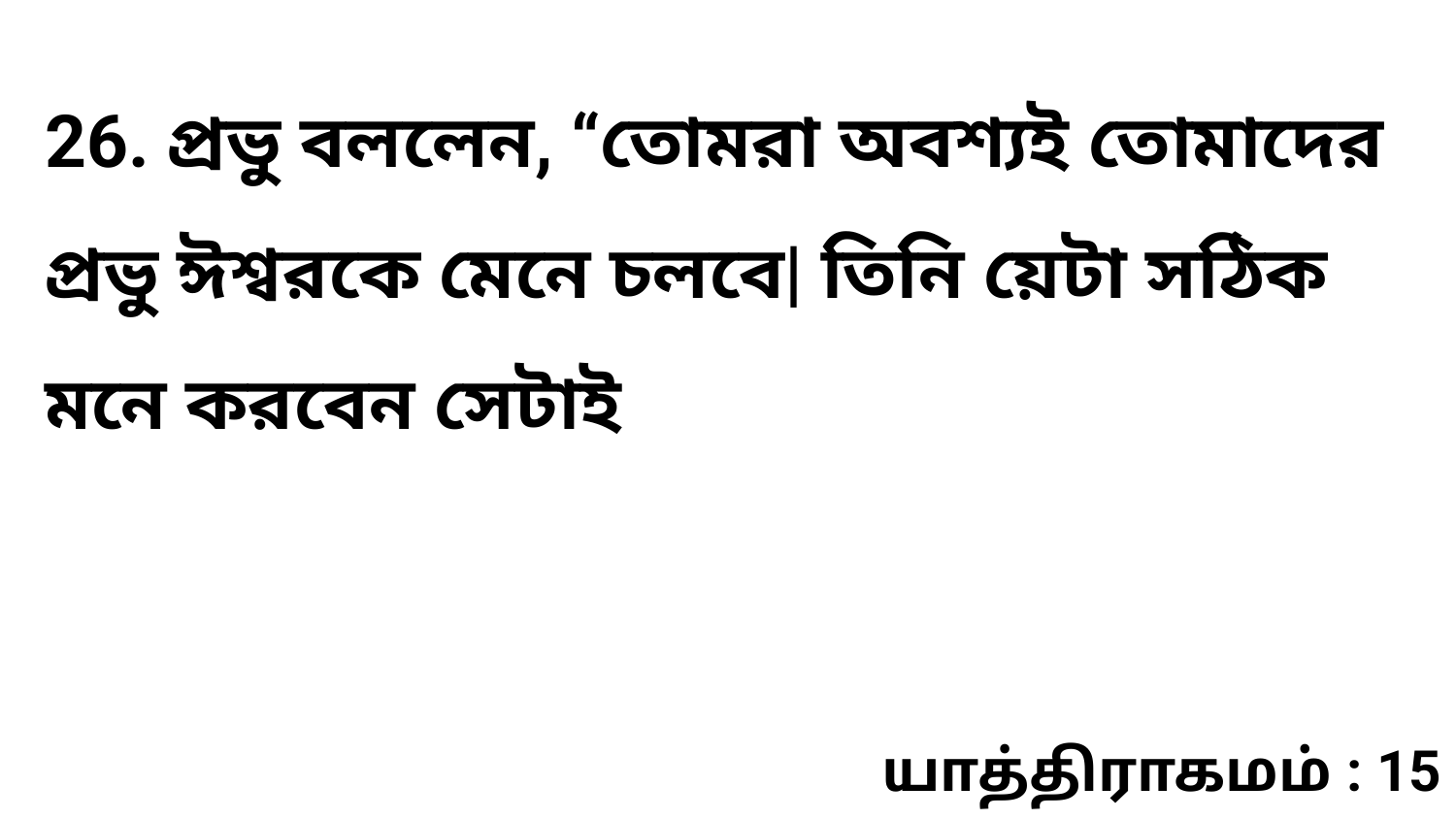

26. প্রভু বললেন, “তোমরা অবশ্যই তোমাদের প্রভু ঈশ্বরকে মেনে চলবে| তিনি য়েটা সঠিক মনে করবেন সেটাই
யாத்திராகமம் : 15